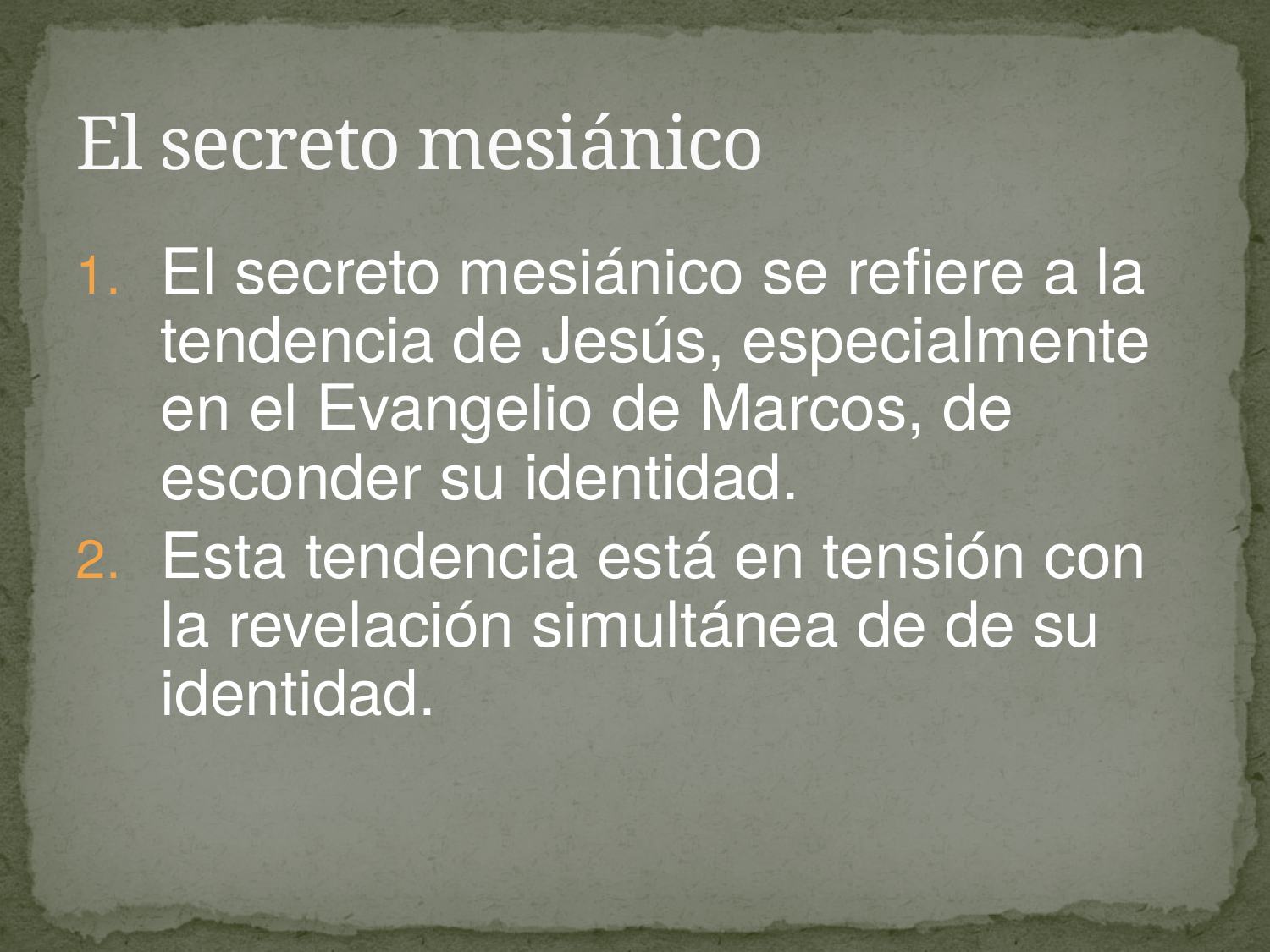

# El secreto mesiánico
El secreto mesiánico se refiere a la tendencia de Jesús, especialmente en el Evangelio de Marcos, de esconder su identidad.
Esta tendencia está en tensión con la revelación simultánea de de su identidad.